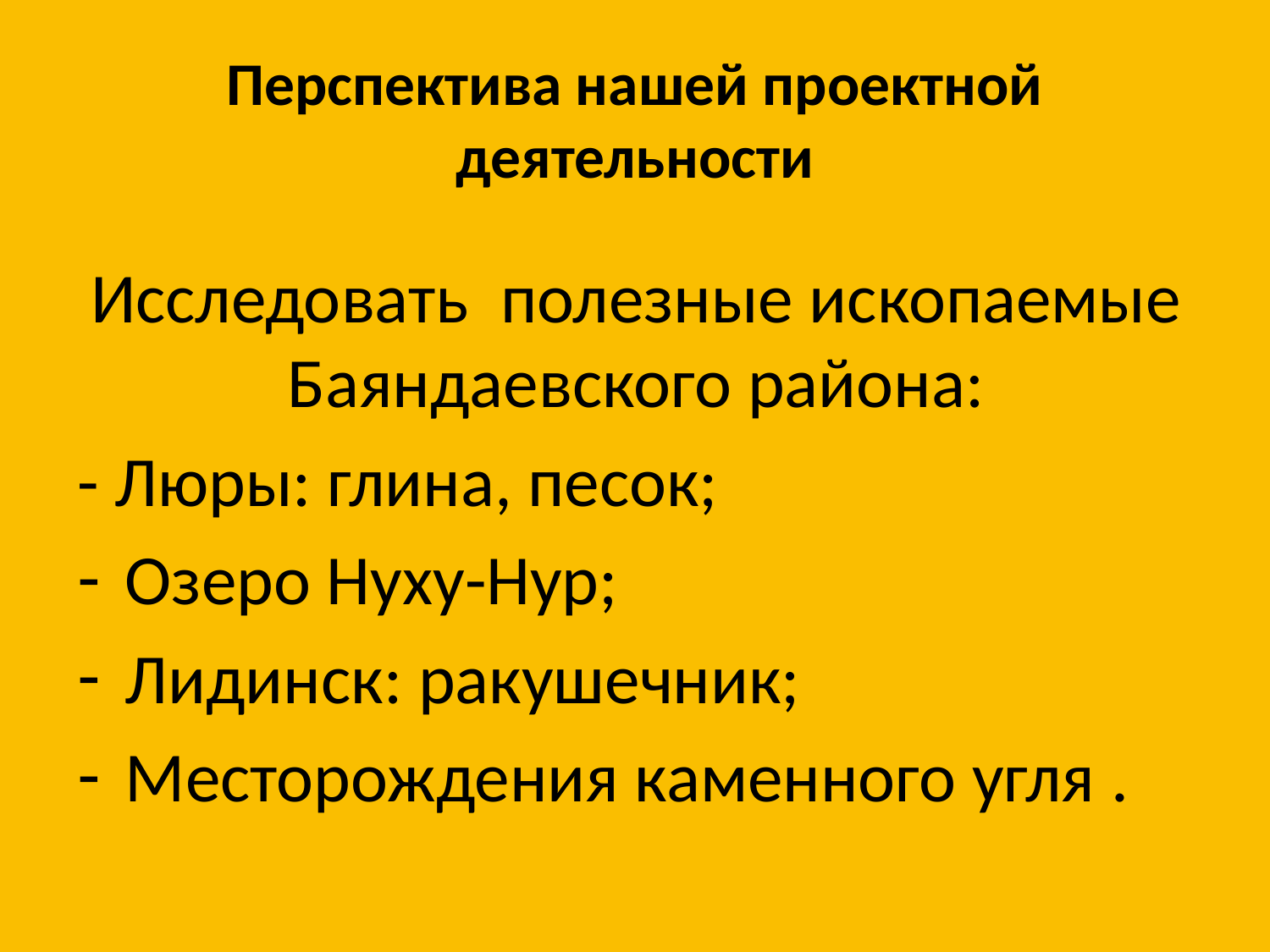

# Перспектива нашей проектной деятельности
Исследовать  полезные ископаемые Баяндаевского района:
- Люры: глина, песок;
Озеро Нуху-Нур;
Лидинск: ракушечник;
Месторождения каменного угля .